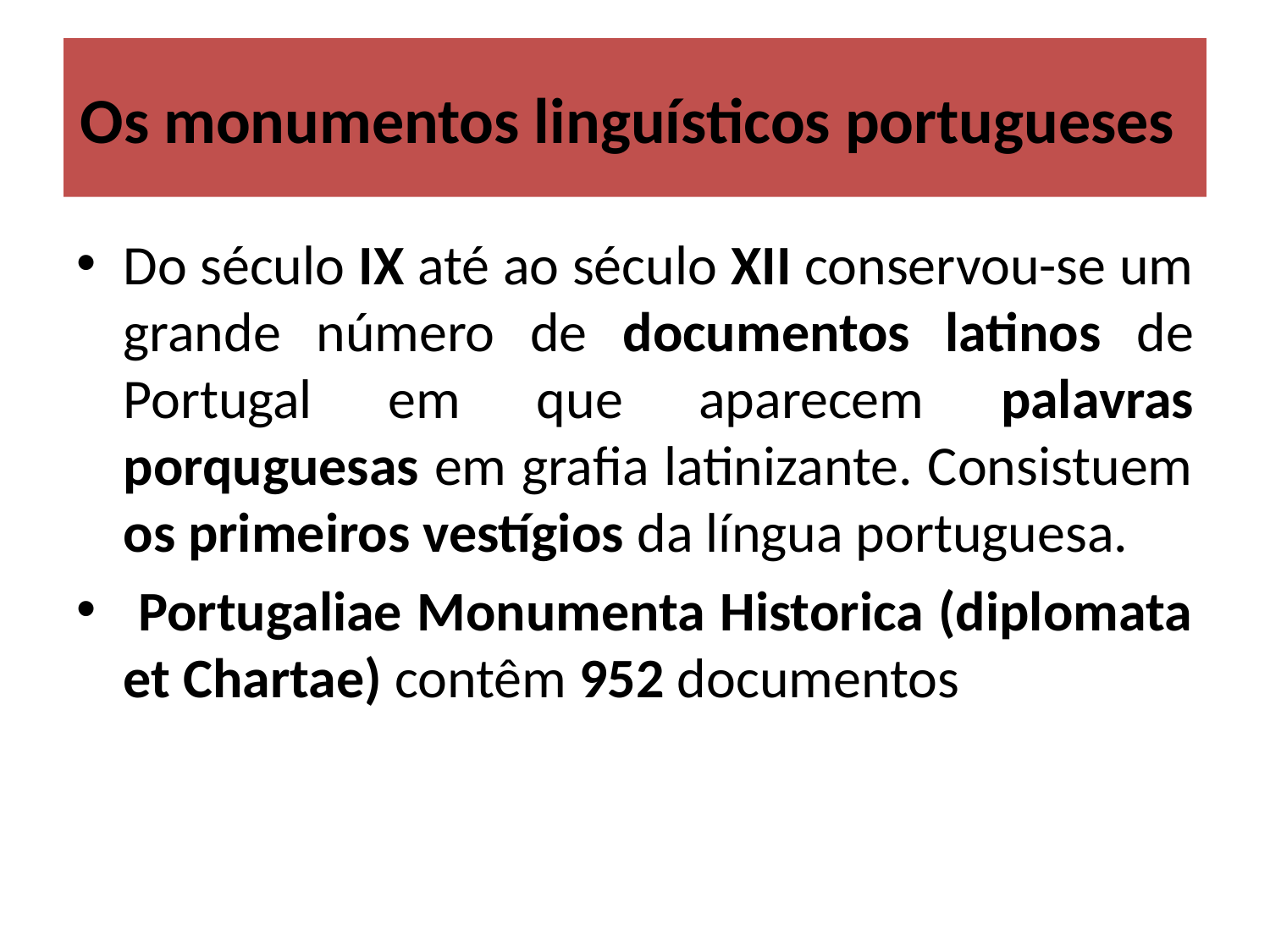

# Os monumentos linguísticos portugueses
Do século IX até ao século XII conservou-se um grande número de documentos latinos de Portugal em que aparecem palavras porquguesas em grafia latinizante. Consistuem os primeiros vestígios da língua portuguesa.
 Portugaliae Monumenta Historica (diplomata et Chartae) contêm 952 documentos